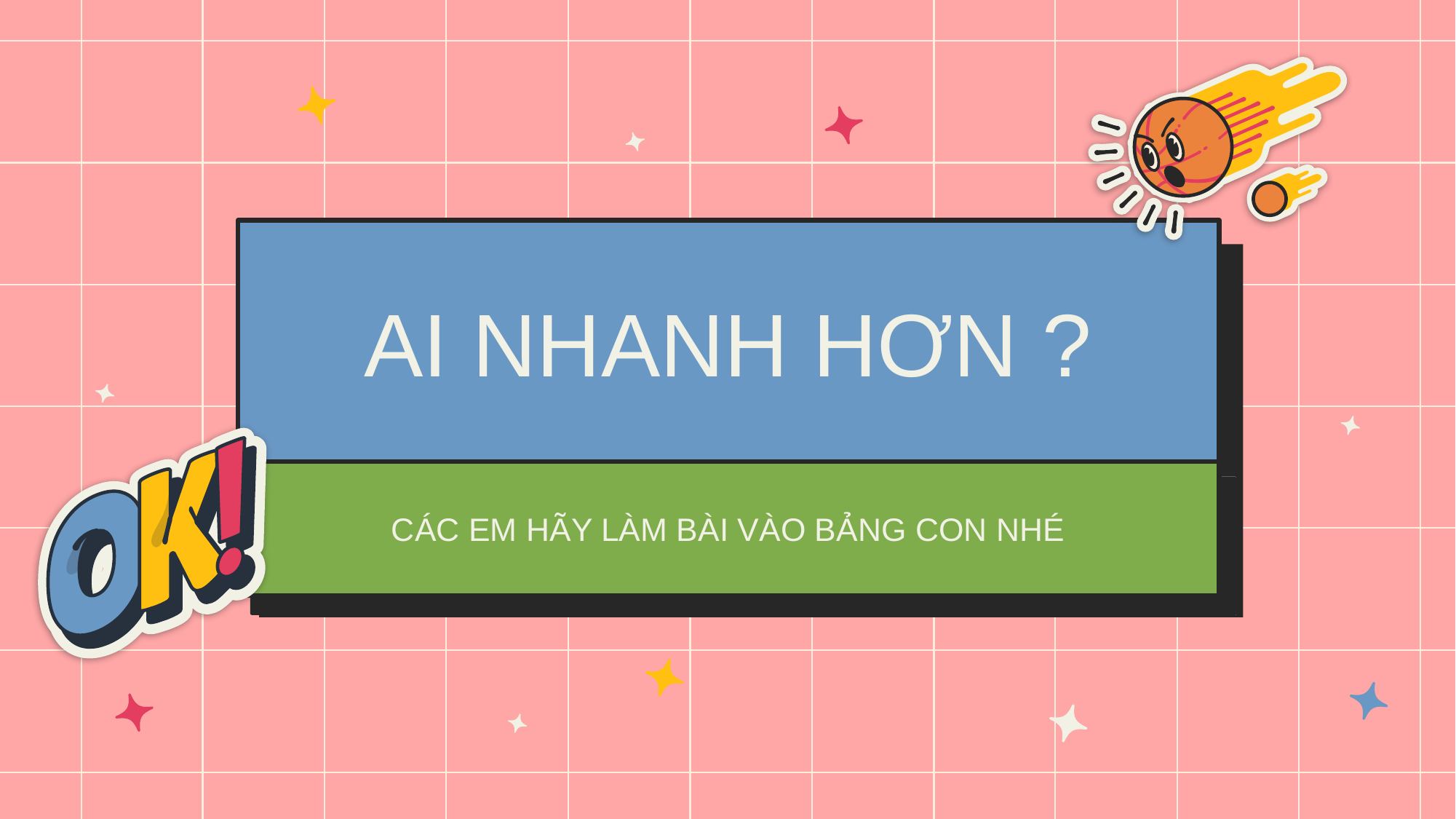

# AI NHANH HƠN ?

CÁC EM HÃY LÀM BÀI VÀO BẢNG CON NHÉ